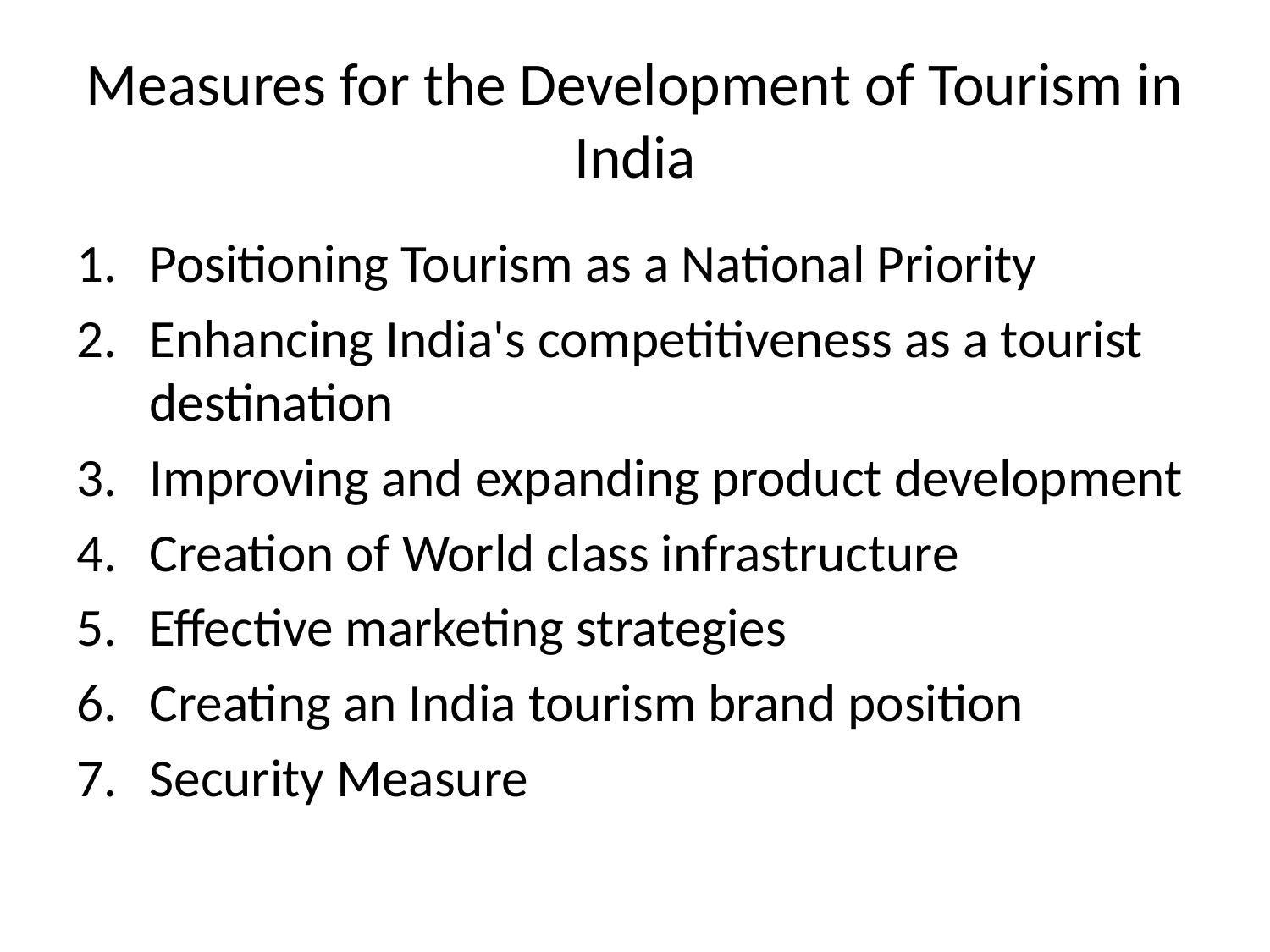

# Measures for the Development of Tourism in India
Positioning Tourism as a National Priority
Enhancing India's competitiveness as a tourist destination
Improving and expanding product development
Creation of World class infrastructure
Effective marketing strategies
Creating an India tourism brand position
Security Measure